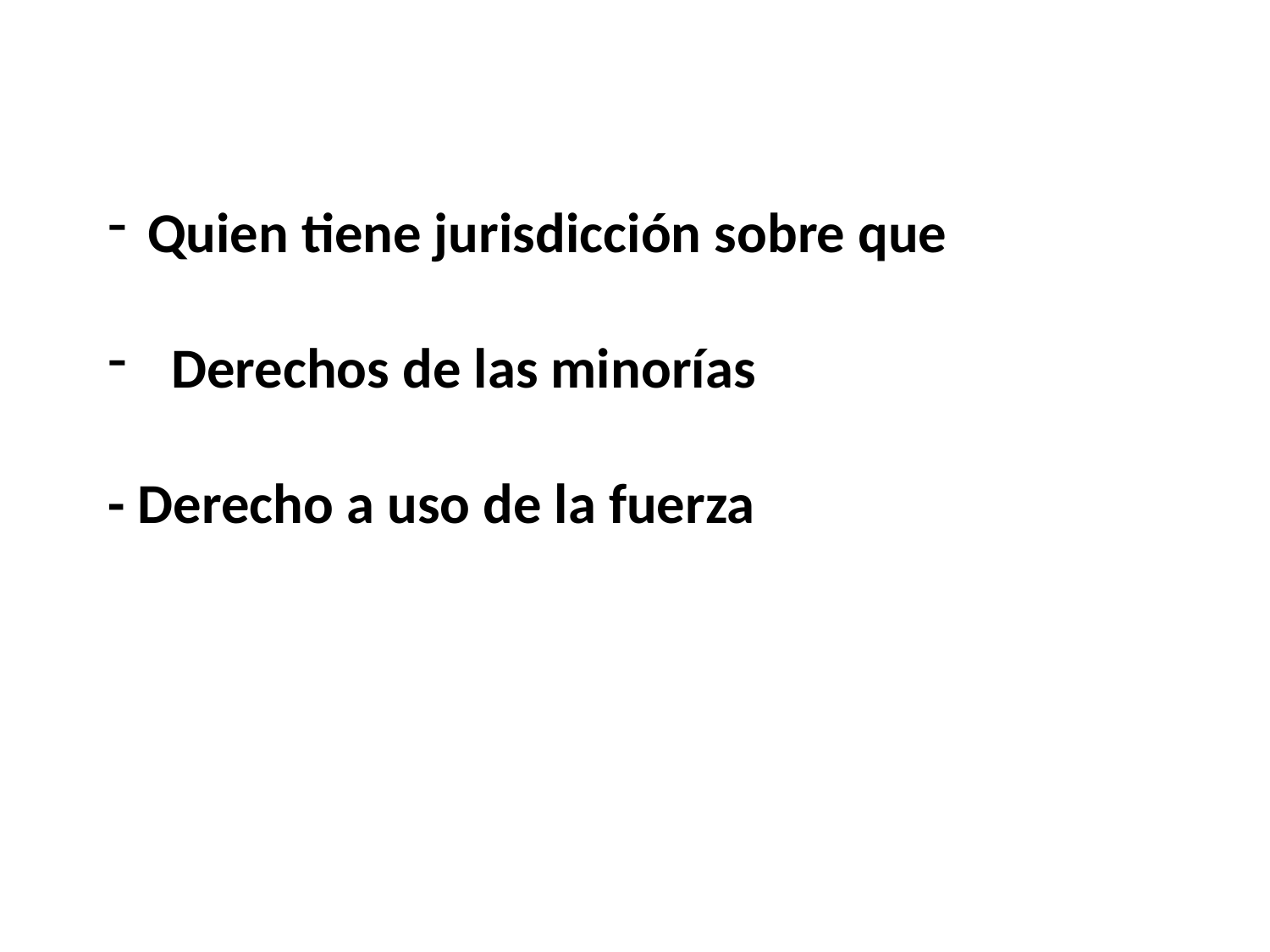

Quien tiene jurisdicción sobre que

Derechos de las minorías

- Derecho a uso de la fuerza